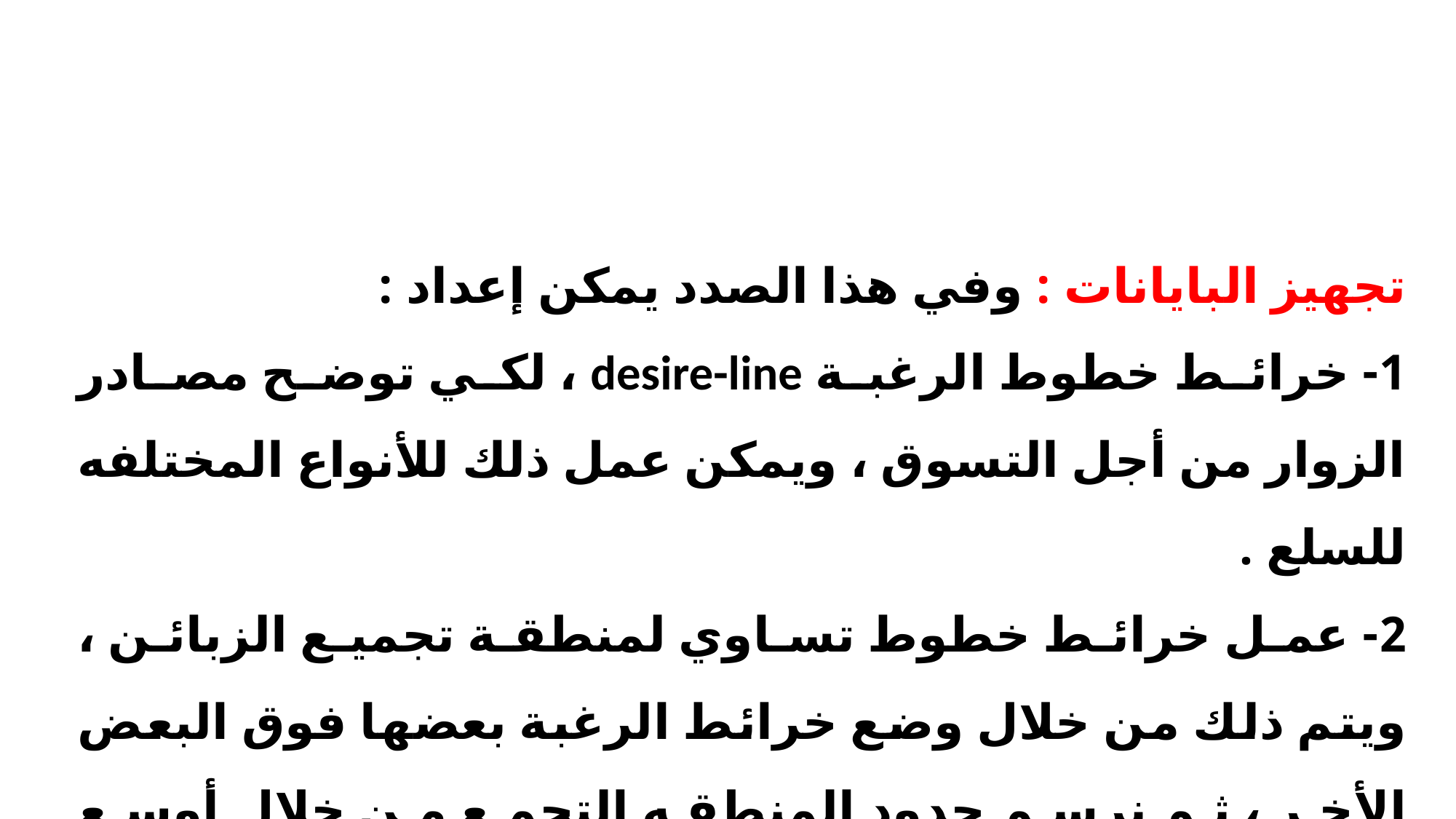

تجهيز البايانات : وفي هذا الصدد يمكن إعداد :
1- خرائط خطوط الرغبة desire-line ، لكي توضح مصادر الزوار من أجل التسوق ، ويمكن عمل ذلك للأنواع المختلفه للسلع .
2- عمل خرائط خطوط تساوي لمنطقة تجميع الزبائن ، ويتم ذلك من خلال وضع خرائط الرغبة بعضها فوق البعض الأخر ، ثم نرسم حدود المنطقه التجمع من خلال أوسع دائرة نفوذ للسلع ، ونحسب المسافة بالكيلومترات